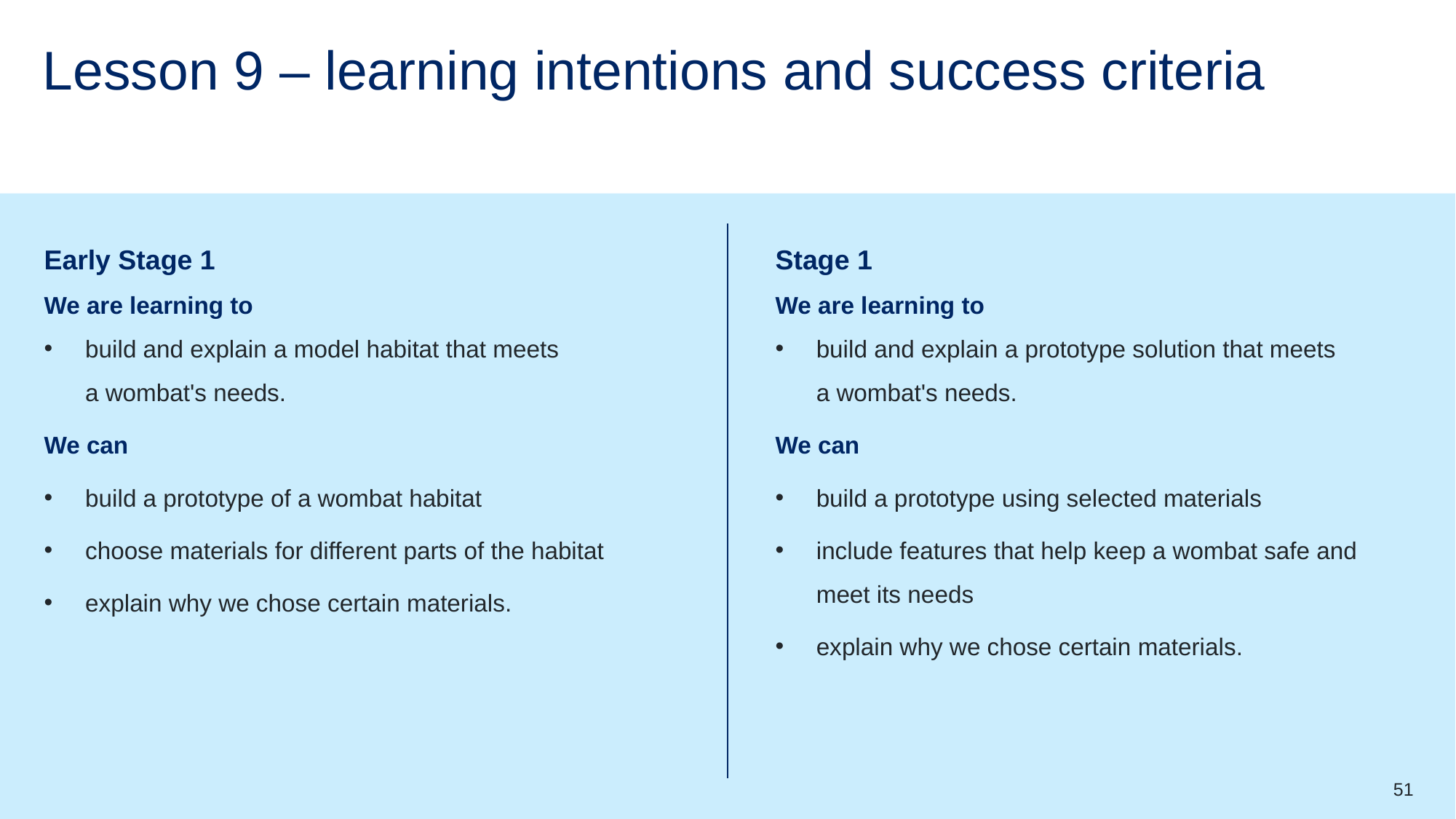

# Lesson 9 – learning intentions and success criteria
Early Stage 1
We are learning to
build and explain a model habitat that meets a wombat's needs.
We can
build a prototype of a wombat habitat
choose materials for different parts of the habitat
explain why we chose certain materials.
Stage 1
We are learning to
build and explain a prototype solution that meets a wombat's needs.
We can
build a prototype using selected materials
include features that help keep a wombat safe and meet its needs
explain why we chose certain materials.
51